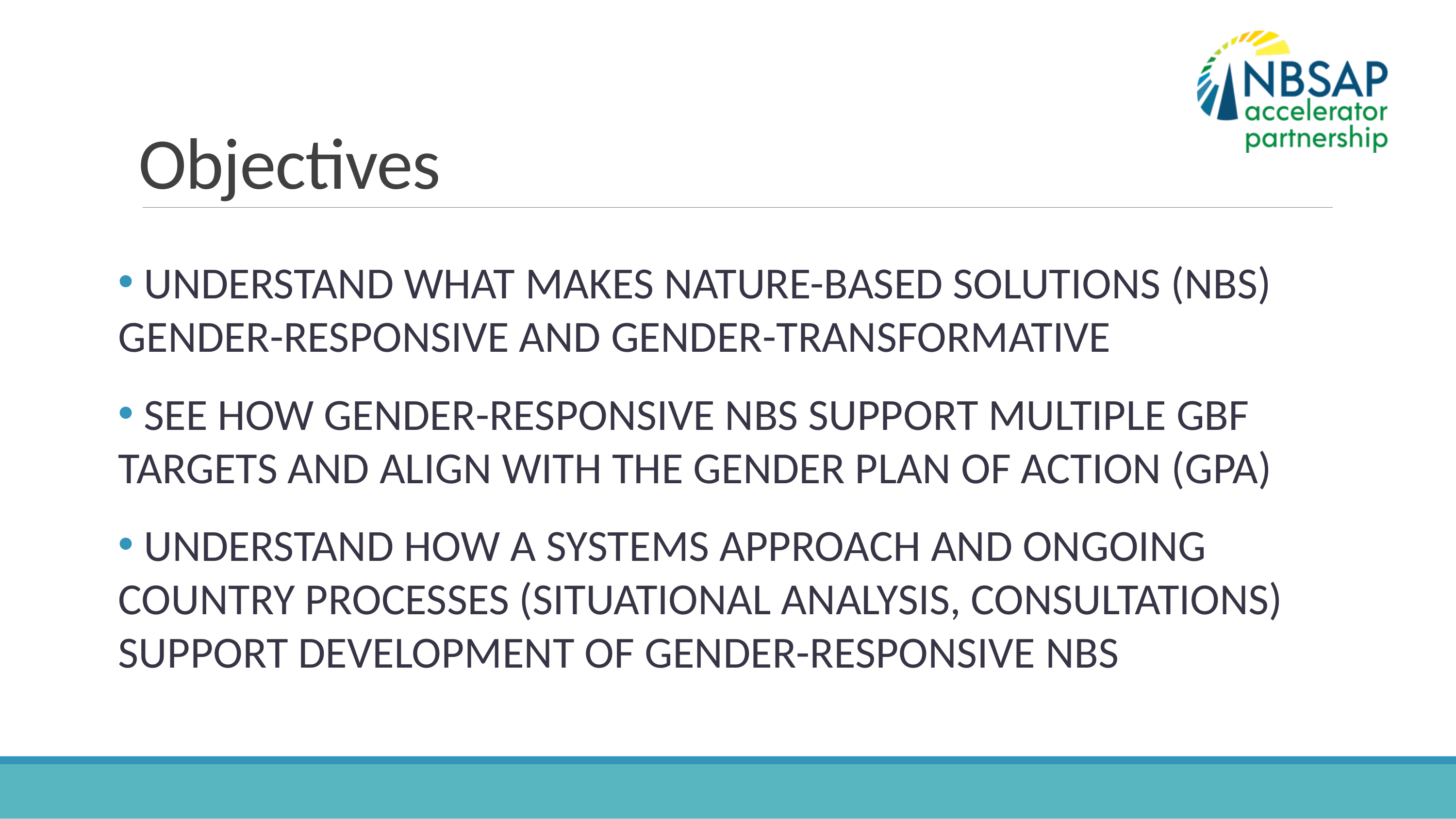

# Objectives
 Understand what makes Nature-based Solutions (NbS) gender-responsive and gender-transformative
 See how gender-responsive NbS support multiple GBF Targets and align with the Gender Plan of Action (GPA)
 Understand how a systems approach and ongoing country processes (situational analysis, consultations) support development of gender-responsive NbS